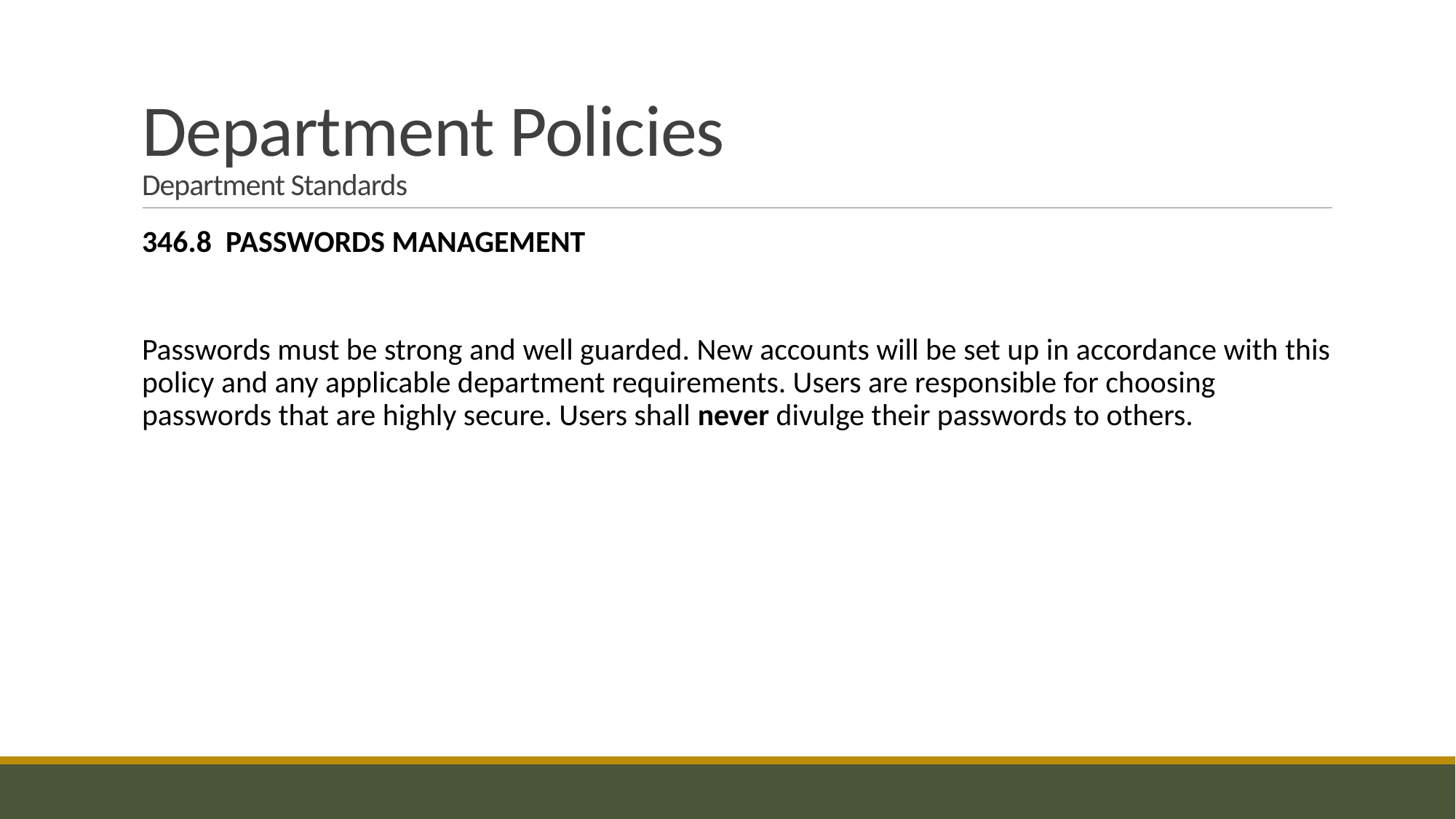

# Department Policies Department Standards
346.8  PASSWORDS MANAGEMENT

Passwords must be strong and well guarded. New accounts will be set up in accordance with this policy and any applicable department requirements. Users are responsible for choosing passwords that are highly secure. Users shall never divulge their passwords to others.